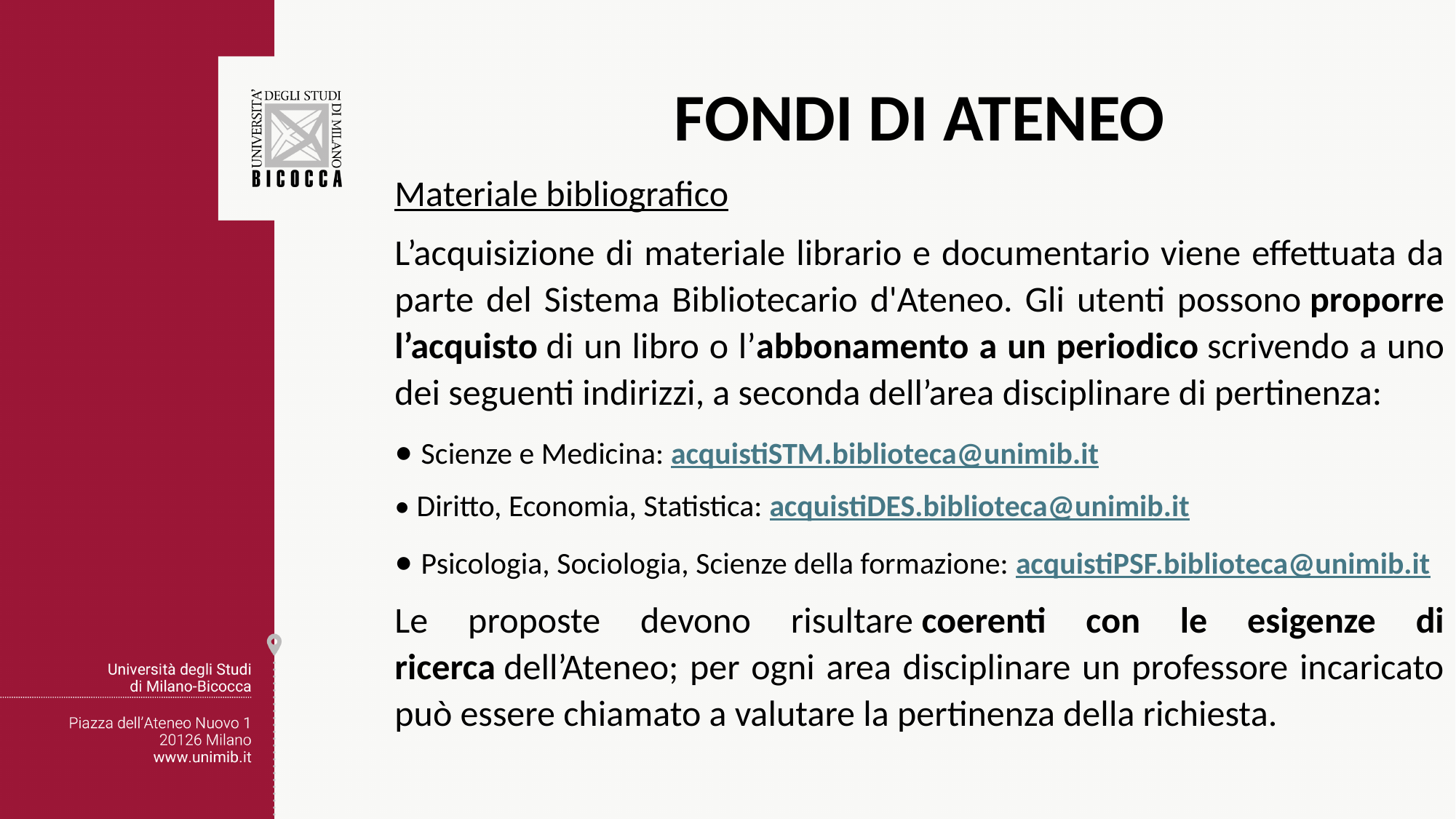

#
FONDI DI ATENEO
Materiale bibliografico
L’acquisizione di materiale librario e documentario viene effettuata da parte del Sistema Bibliotecario d'Ateneo. Gli utenti possono proporre l’acquisto di un libro o l’abbonamento a un periodico scrivendo a uno dei seguenti indirizzi, a seconda dell’area disciplinare di pertinenza:
• Scienze e Medicina: acquistiSTM.biblioteca@unimib.it
• Diritto, Economia, Statistica: acquistiDES.biblioteca@unimib.it
• Psicologia, Sociologia, Scienze della formazione: acquistiPSF.biblioteca@unimib.it
Le proposte devono risultare coerenti con le esigenze di ricerca dell’Ateneo; per ogni area disciplinare un professore incaricato può essere chiamato a valutare la pertinenza della richiesta.